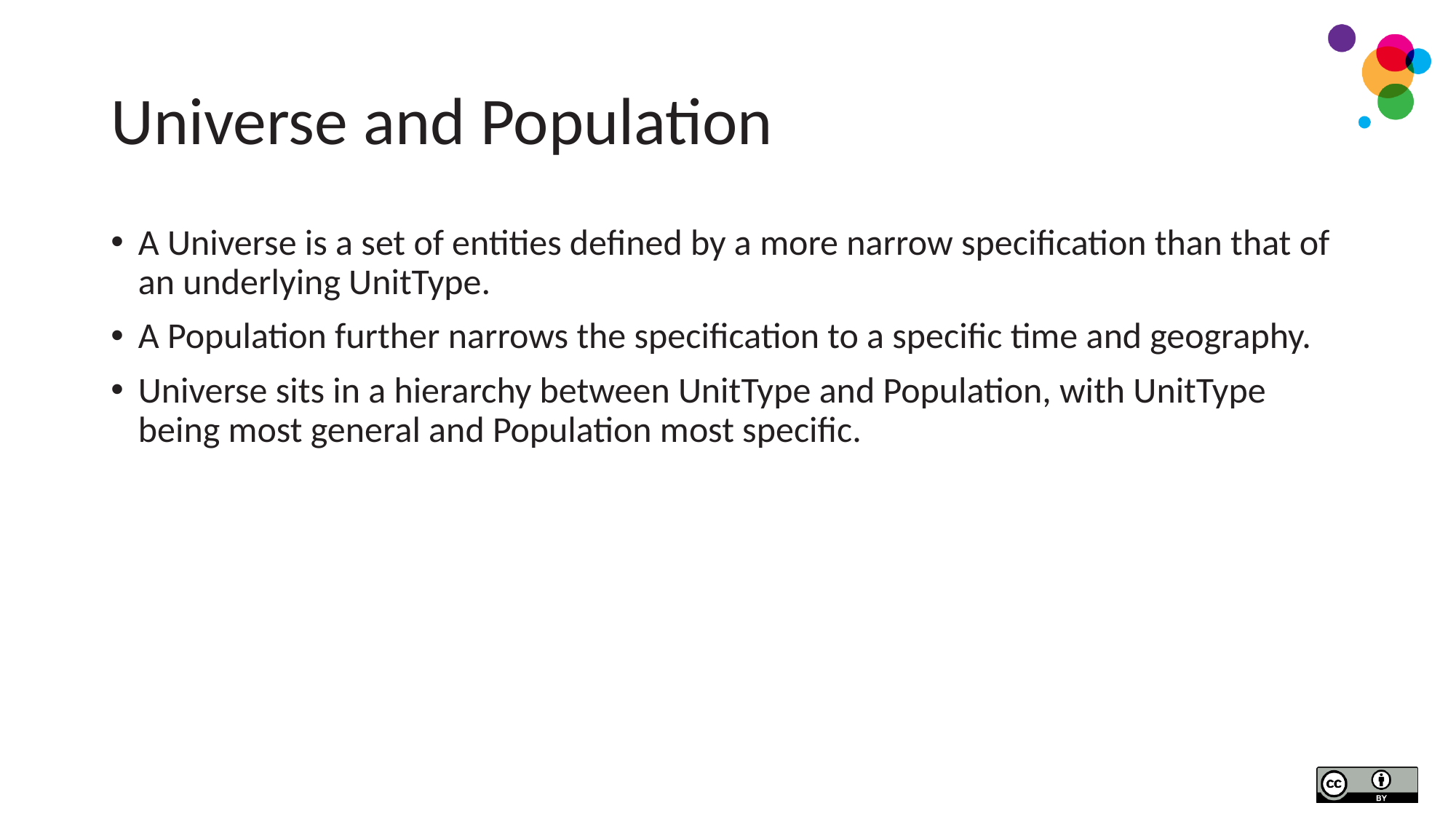

# Universe and Population
A Universe is a set of entities defined by a more narrow specification than that of an underlying UnitType.
A Population further narrows the specification to a specific time and geography.
Universe sits in a hierarchy between UnitType and Population, with UnitType being most general and Population most specific.